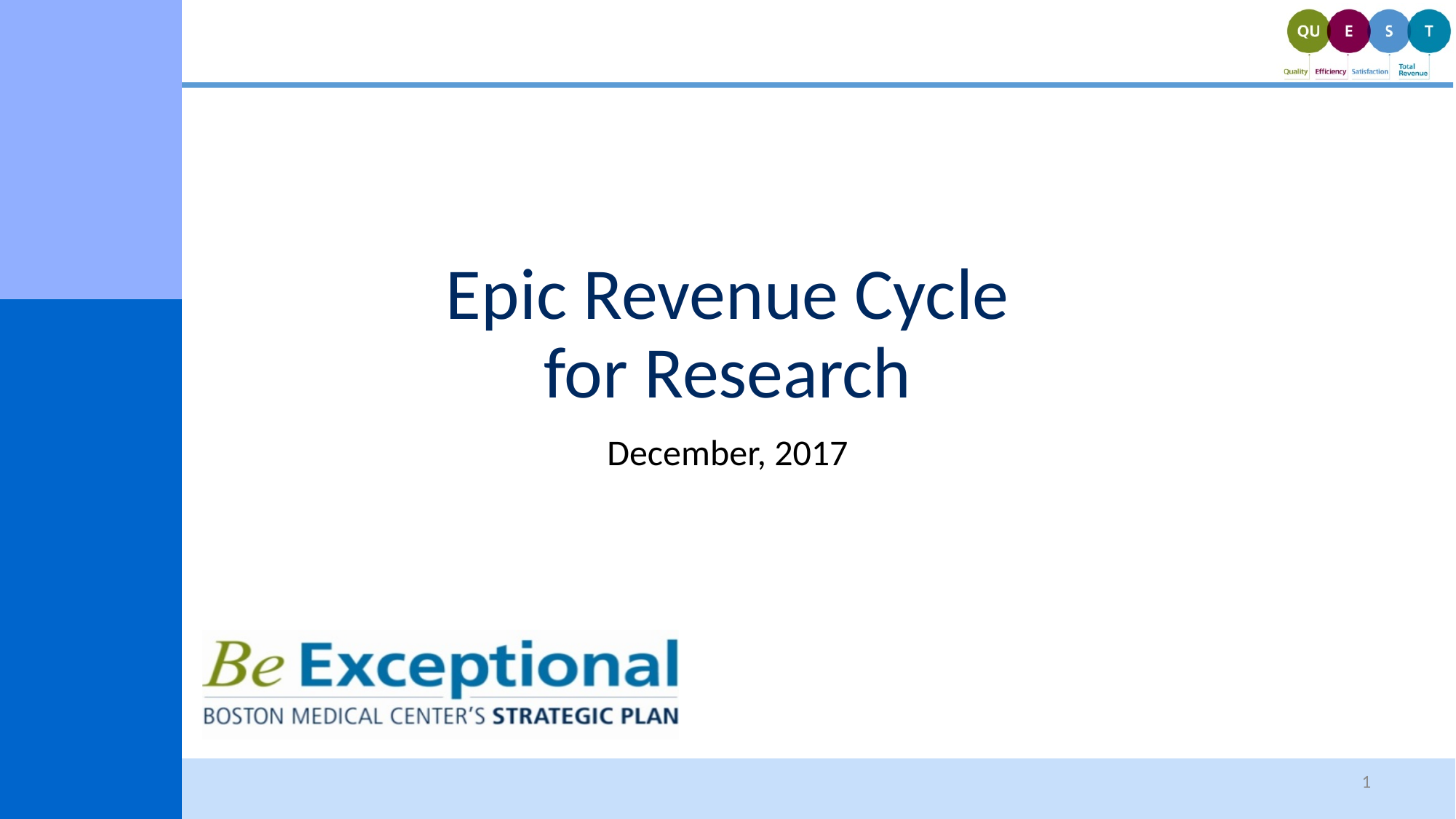

# Epic Revenue Cycle for Research
December, 2017
1